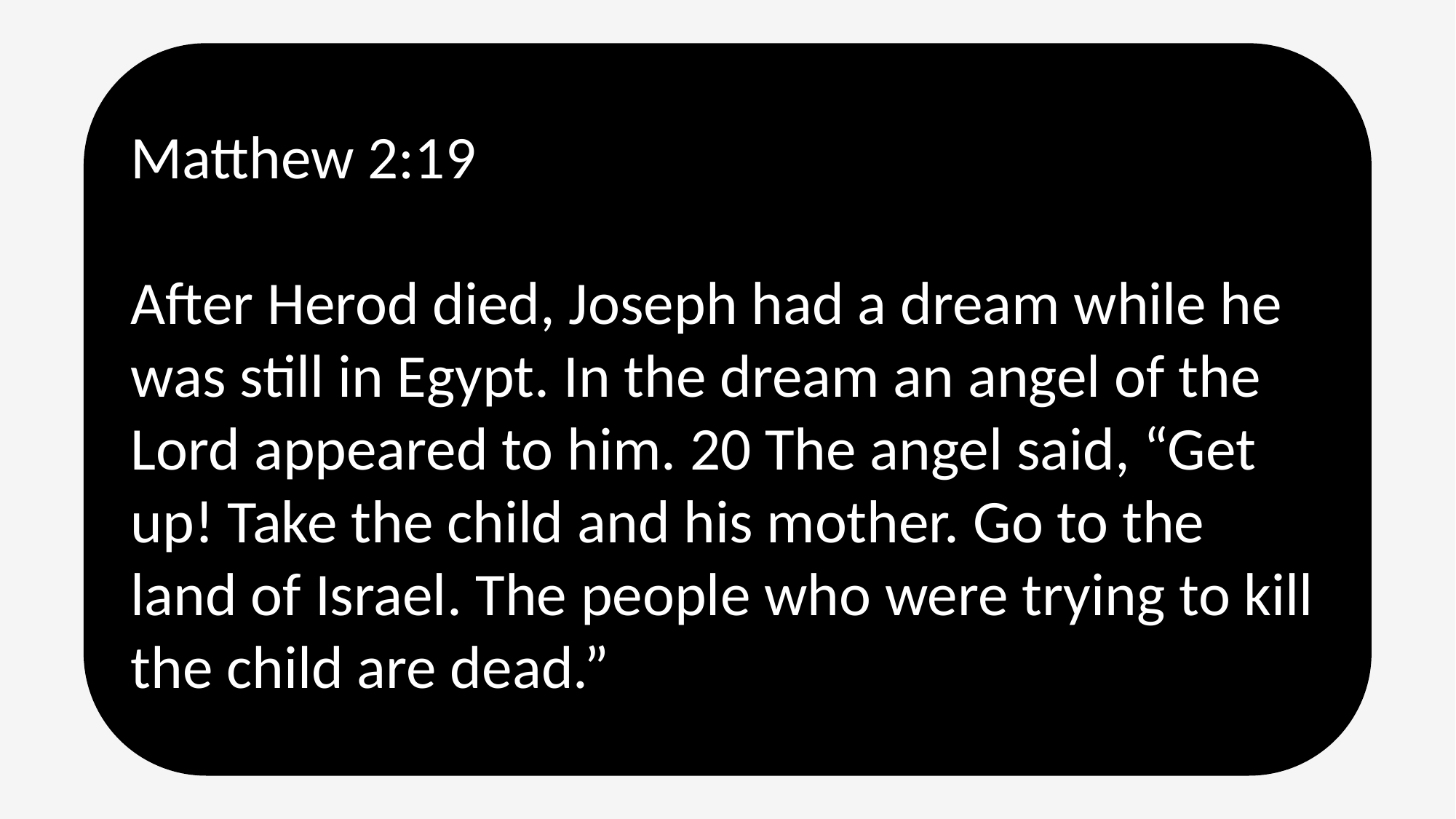

Matthew 2:19

After Herod died, Joseph had a dream while he was still in Egypt. In the dream an angel of the Lord appeared to him. 20 The angel said, “Get up! Take the child and his mother. Go to the land of Israel. The people who were trying to kill the child are dead.”